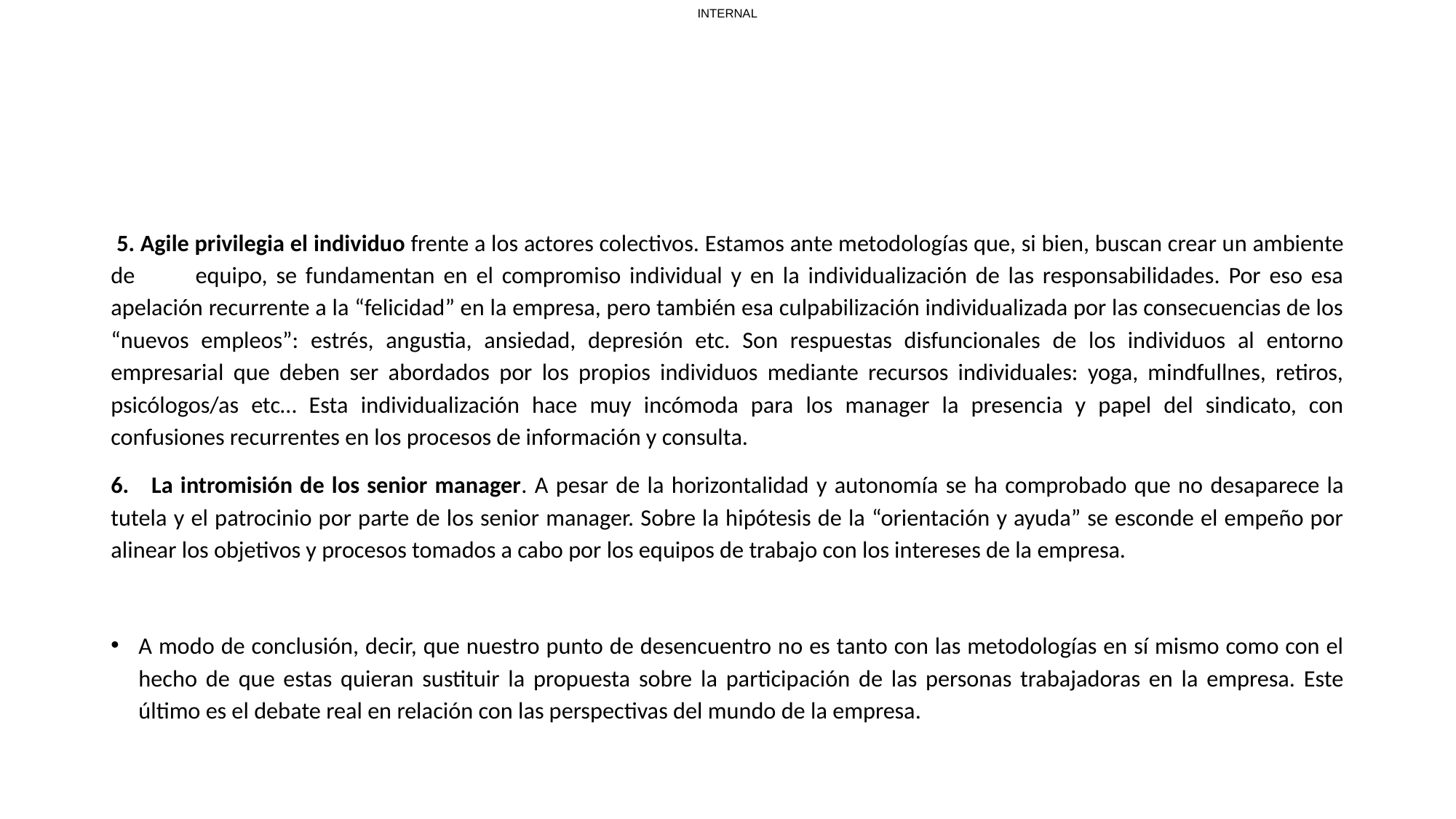

5. Agile privilegia el individuo frente a los actores colectivos. Estamos ante metodologías que, si bien, buscan crear un ambiente de       equipo, se fundamentan en el compromiso individual y en la individualización de las responsabilidades. Por eso esa apelación recurrente a la “felicidad” en la empresa, pero también esa culpabilización individualizada por las consecuencias de los “nuevos empleos”: estrés, angustia, ansiedad, depresión etc. Son respuestas disfuncionales de los individuos al entorno empresarial que deben ser abordados por los propios individuos mediante recursos individuales: yoga, mindfullnes, retiros, psicólogos/as etc… Esta individualización hace muy incómoda para los manager la presencia y papel del sindicato, con confusiones recurrentes en los procesos de información y consulta.
6.   La intromisión de los senior manager. A pesar de la horizontalidad y autonomía se ha comprobado que no desaparece la tutela y el patrocinio por parte de los senior manager. Sobre la hipótesis de la “orientación y ayuda” se esconde el empeño por alinear los objetivos y procesos tomados a cabo por los equipos de trabajo con los intereses de la empresa.

A modo de conclusión, decir, que nuestro punto de desencuentro no es tanto con las metodologías en sí mismo como con el hecho de que estas quieran sustituir la propuesta sobre la participación de las personas trabajadoras en la empresa. Este último es el debate real en relación con las perspectivas del mundo de la empresa.